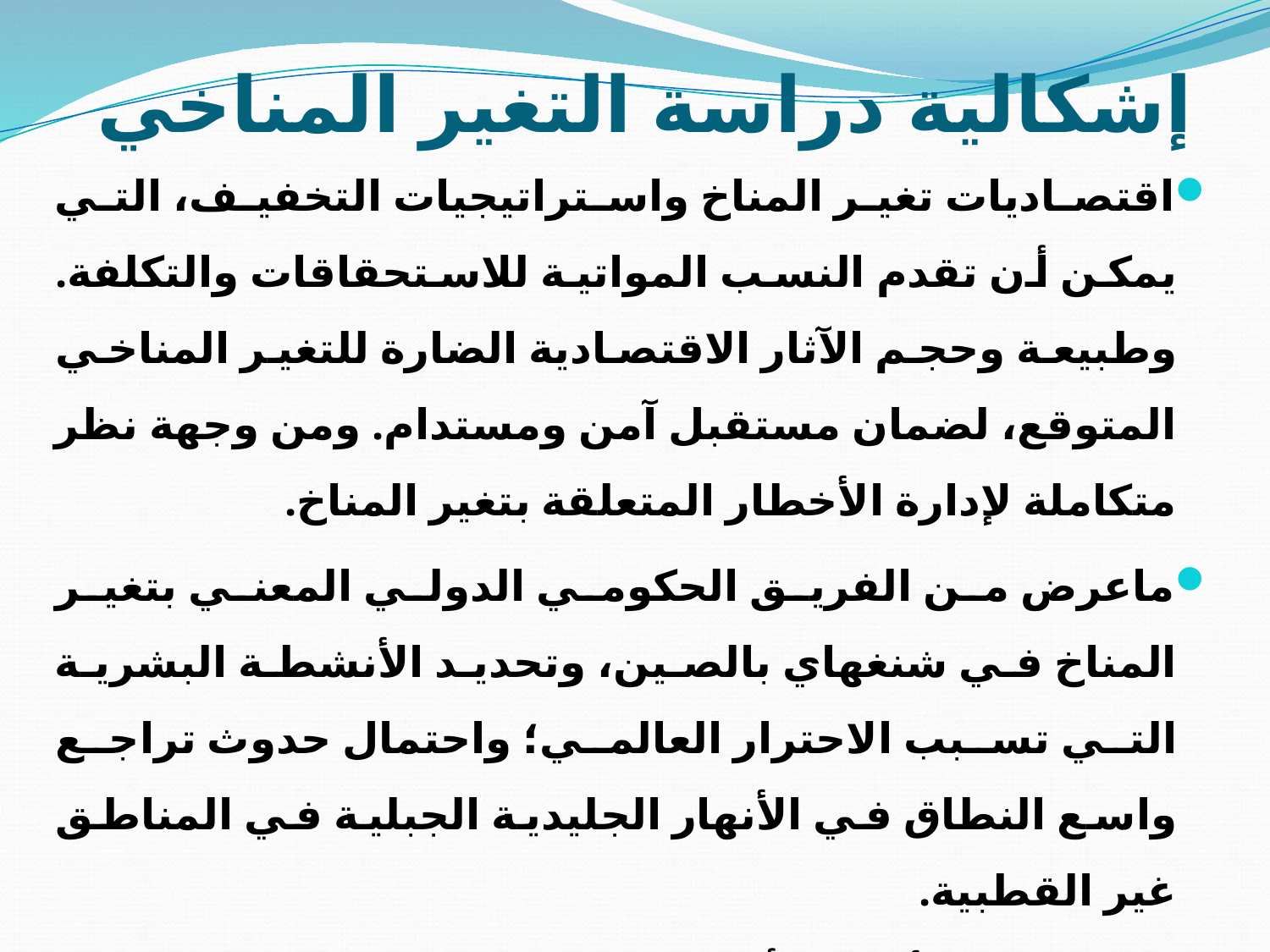

# إشكالية دراسة التغير المناخي
اقتصاديات تغير المناخ واستراتيجيات التخفيف، التي يمكن أن تقدم النسب المواتية للاستحقاقات والتكلفة. وطبيعة وحجم الآثار الاقتصادية الضارة للتغير المناخي المتوقع، لضمان مستقبل آمن ومستدام. ومن وجهة نظر متكاملة لإدارة الأخطار المتعلقة بتغير المناخ.
ماعرض من الفريق الحكومي الدولي المعني بتغير المناخ في شنغهاي بالصين، وتحديد الأنشطة البشرية التي تسبب الاحترار العالمي؛ واحتمال حدوث تراجع واسع النطاق في الأنهار الجليدية الجبلية في المناطق غير القطبية.
والمشكلة الأصعب أن العوامل التي تؤثر على تغيرات درجة حرارة سطح الأرض مثل: دورة المحيطات واستجابات النظم الإيكولوجية الأرضية تتغير مع تغير المناخ.
ومازال هناك بعض الشكوك بالاستنتاجات العلمية القائمة على واقع تغير المناخ، والإجراءات التي ينبغي أن نتخذها للتخفيف من آثاره.